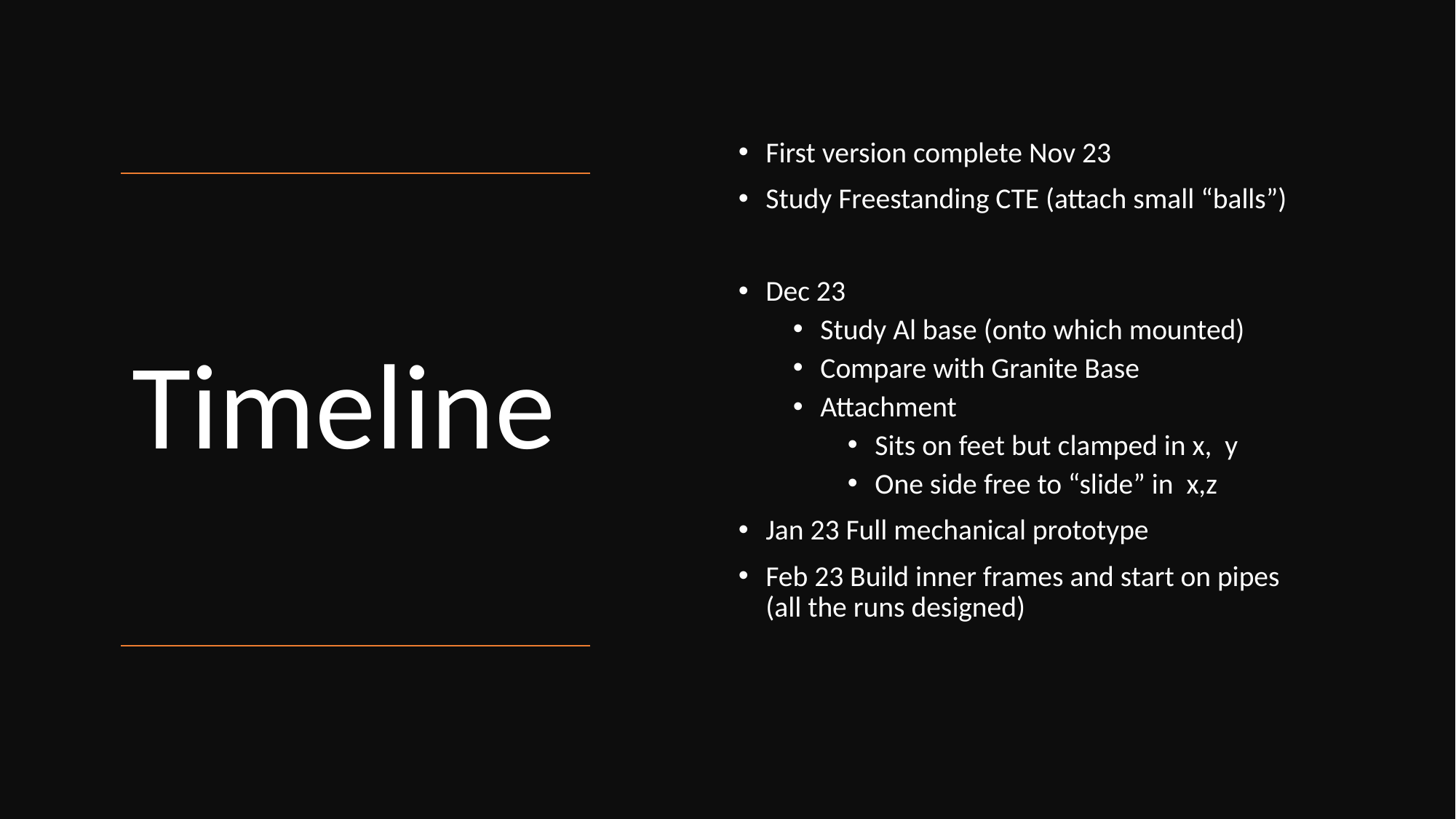

First version complete Nov 23
Study Freestanding CTE (attach small “balls”)

Dec 23
Study Al base (onto which mounted)
Compare with Granite Base
Attachment
Sits on feet but clamped in x,  y
One side free to “slide” in  x,z
Jan 23 Full mechanical prototype
Feb 23 Build inner frames and start on pipes (all the runs designed)

# Timeline